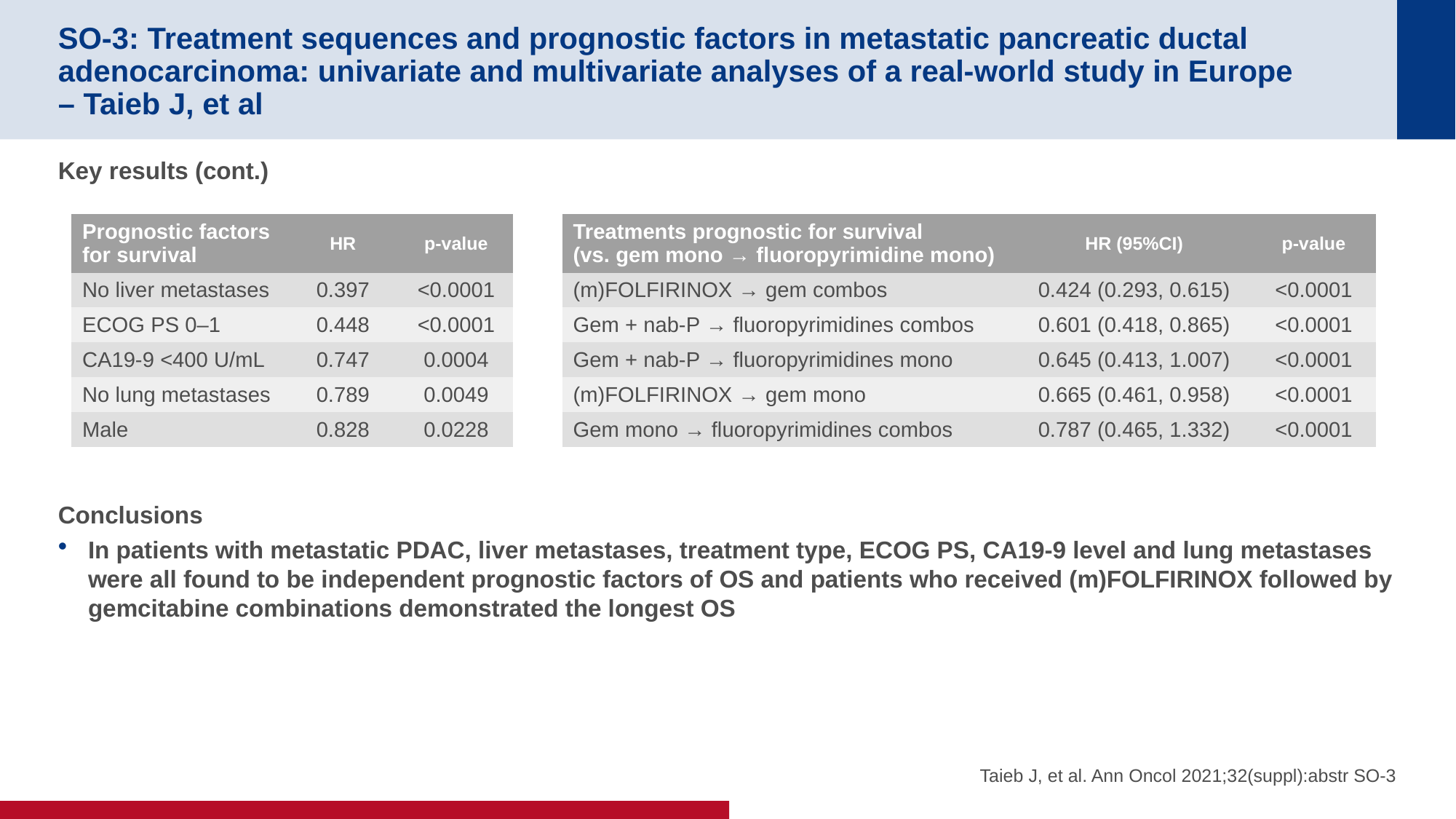

# SO-3: Treatment sequences and prognostic factors in metastatic pancreatic ductal adenocarcinoma: univariate and multivariate analyses of a real-world study in Europe – Taieb J, et al
Key results (cont.)
Conclusions
In patients with metastatic PDAC, liver metastases, treatment type, ECOG PS, CA19-9 level and lung metastases were all found to be independent prognostic factors of OS and patients who received (m)FOLFIRINOX followed by gemcitabine combinations demonstrated the longest OS

| Prognostic factors for survival | HR | p-value |
| --- | --- | --- |
| No liver metastases | 0.397 | <0.0001 |
| ECOG PS 0–1 | 0.448 | <0.0001 |
| CA19-9 <400 U/mL | 0.747 | 0.0004 |
| No lung metastases | 0.789 | 0.0049 |
| Male | 0.828 | 0.0228 |
| Treatments prognostic for survival (vs. gem mono → fluoropyrimidine mono) | HR (95%CI) | p-value |
| --- | --- | --- |
| (m)FOLFIRINOX → gem combos | 0.424 (0.293, 0.615) | <0.0001 |
| Gem + nab-P → fluoropyrimidines combos | 0.601 (0.418, 0.865) | <0.0001 |
| Gem + nab-P → fluoropyrimidines mono | 0.645 (0.413, 1.007) | <0.0001 |
| (m)FOLFIRINOX → gem mono | 0.665 (0.461, 0.958) | <0.0001 |
| Gem mono → fluoropyrimidines combos | 0.787 (0.465, 1.332) | <0.0001 |
Taieb J, et al. Ann Oncol 2021;32(suppl):abstr SO-3